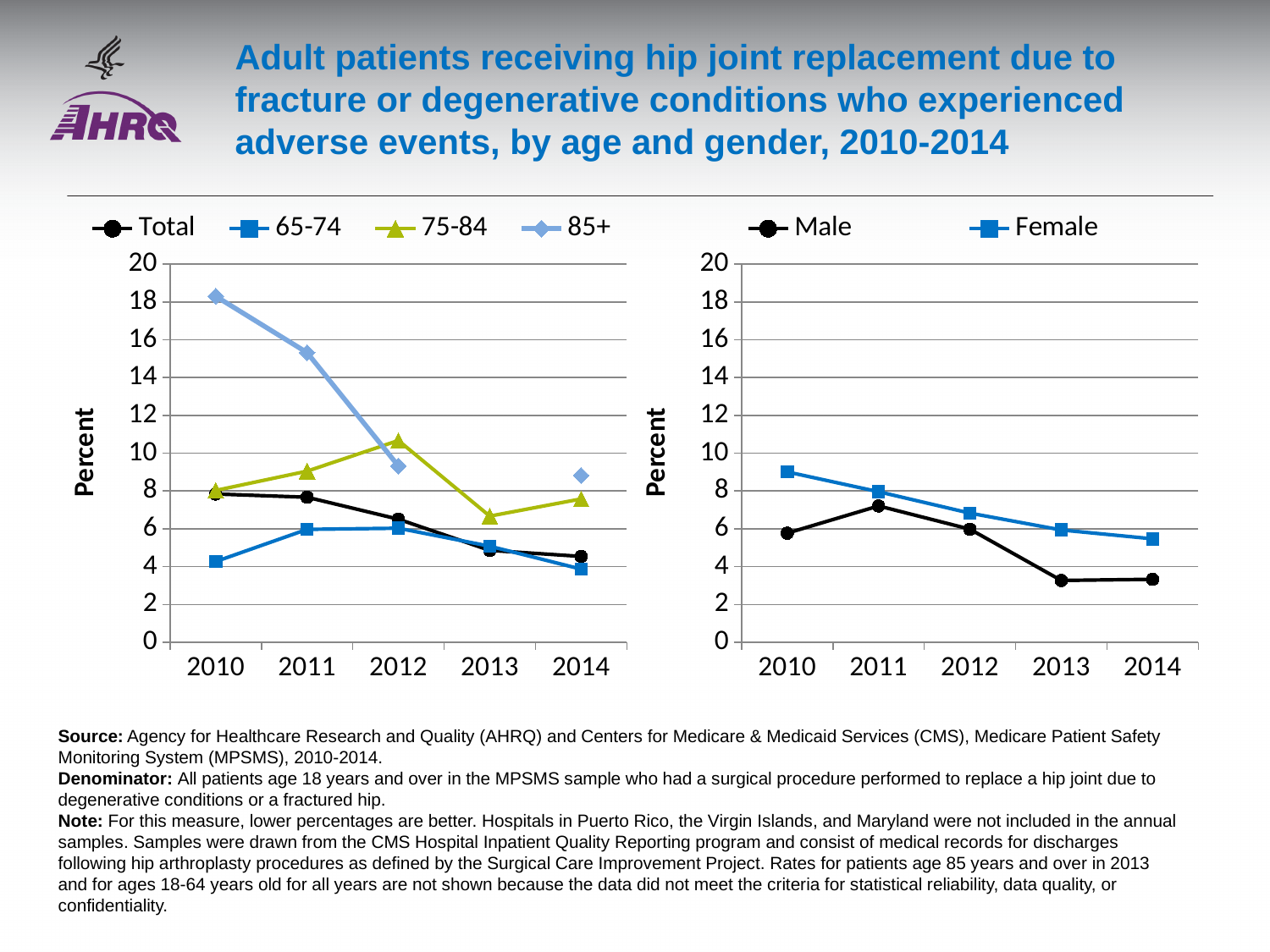

# Adult patients receiving hip joint replacement due to fracture or degenerative conditions who experienced adverse events, by age and gender, 2010-2014

### Chart

| Category | Total | 65-74 | 75-84 | 85+ |
|---|---|---|---|---|
| 2010 | 7.84 | 4.27 | 8.03 | 18.3 |
| 2011 | 7.67 | 5.97 | 9.05 | 15.32 |
| 2012 | 6.51 | 6.03 | 10.67 | 9.32 |
| 2013 | 4.86 | 5.08 | 6.67 | None |
| 2014 | 4.54 | 3.87 | 7.58 | 8.82 |

### Chart

| Category | Male | Female |
|---|---|---|
| 2010 | 5.77 | 9.01 |
| 2011 | 7.21 | 7.96 |
| 2012 | 5.98 | 6.83 |
| 2013 | 3.27 | 5.94 |
| 2014 | 3.33 | 5.47 |
Source: Agency for Healthcare Research and Quality (AHRQ) and Centers for Medicare & Medicaid Services (CMS), Medicare Patient Safety Monitoring System (MPSMS), 2010-2014.
Denominator: All patients age 18 years and over in the MPSMS sample who had a surgical procedure performed to replace a hip joint due to degenerative conditions or a fractured hip.
Note: For this measure, lower percentages are better. Hospitals in Puerto Rico, the Virgin Islands, and Maryland were not included in the annual samples. Samples were drawn from the CMS Hospital Inpatient Quality Reporting program and consist of medical records for discharges following hip arthroplasty procedures as defined by the Surgical Care Improvement Project. Rates for patients age 85 years and over in 2013 and for ages 18-64 years old for all years are not shown because the data did not meet the criteria for statistical reliability, data quality, or confidentiality.